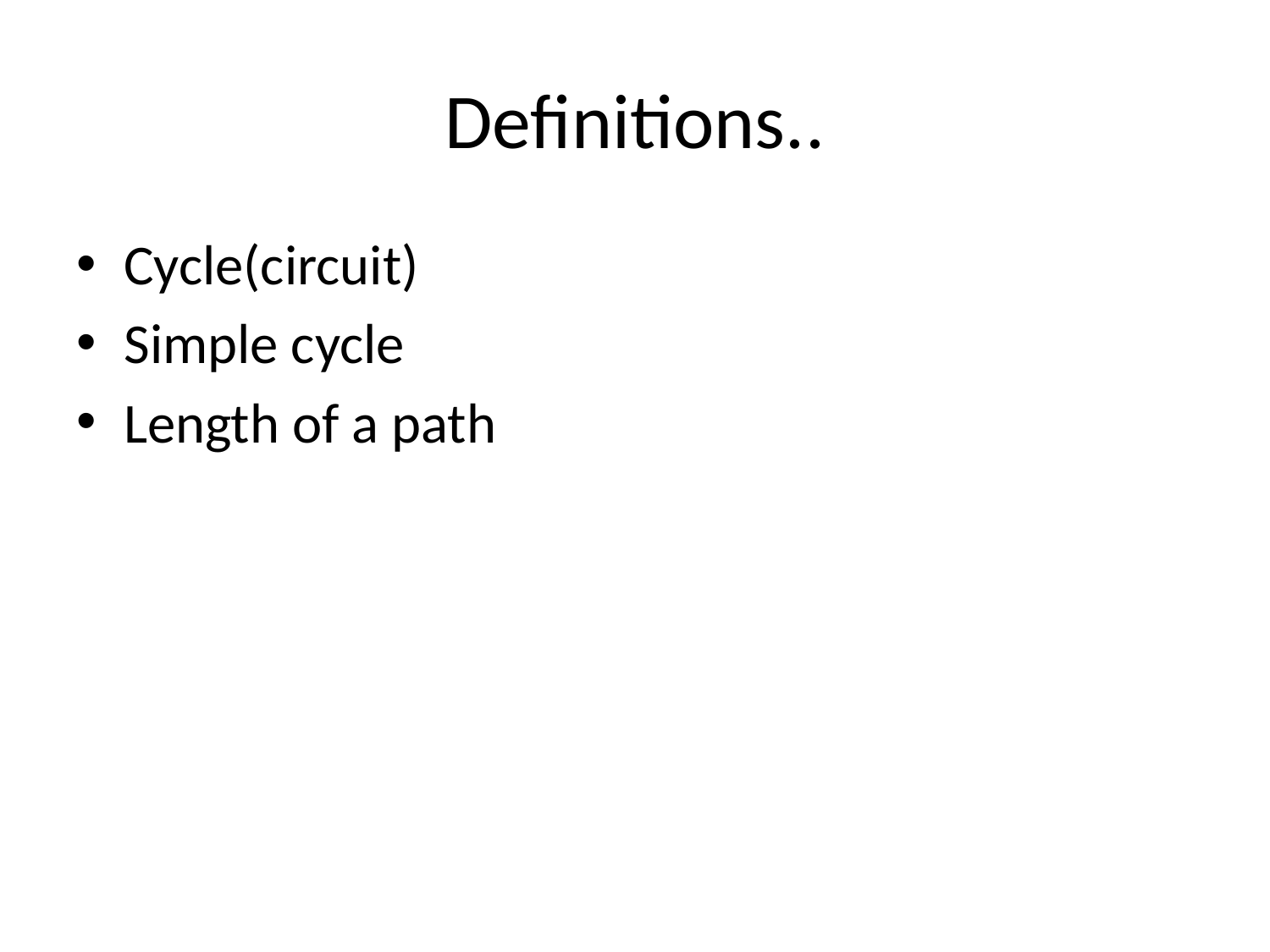

# Definitions..
Cycle(circuit)
Simple cycle
Length of a path